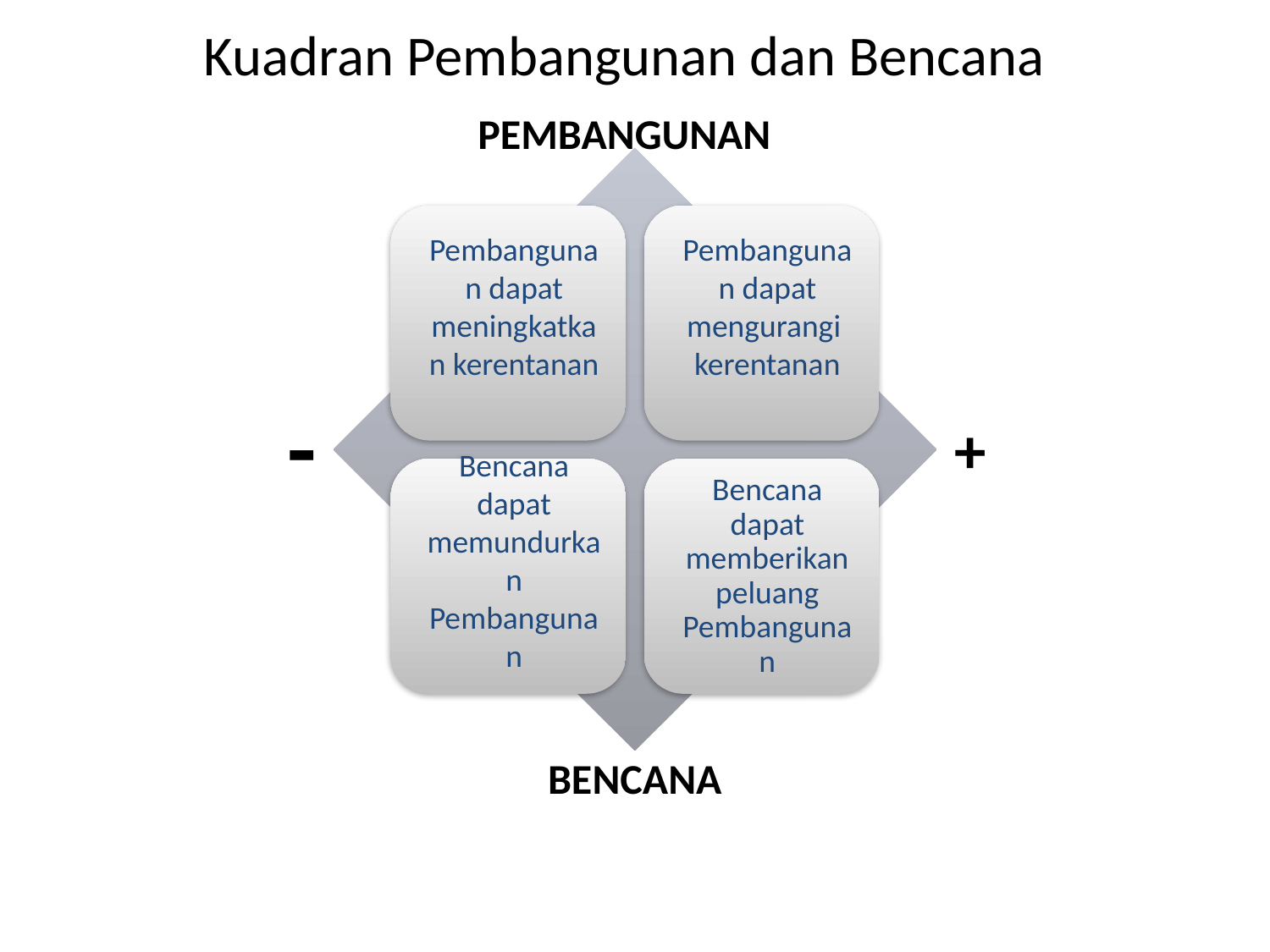

# Kuadran Pembangunan dan Bencana
PEMBANGUNAN
Pembangunan dapat meningkatkan kerentanan

Pembangunan dapat mengurangi  kerentanan

Bencana dapat memundurkan Pembangunan

Bencana dapat memberikan peluang Pembangunan
-
+
BENCANA